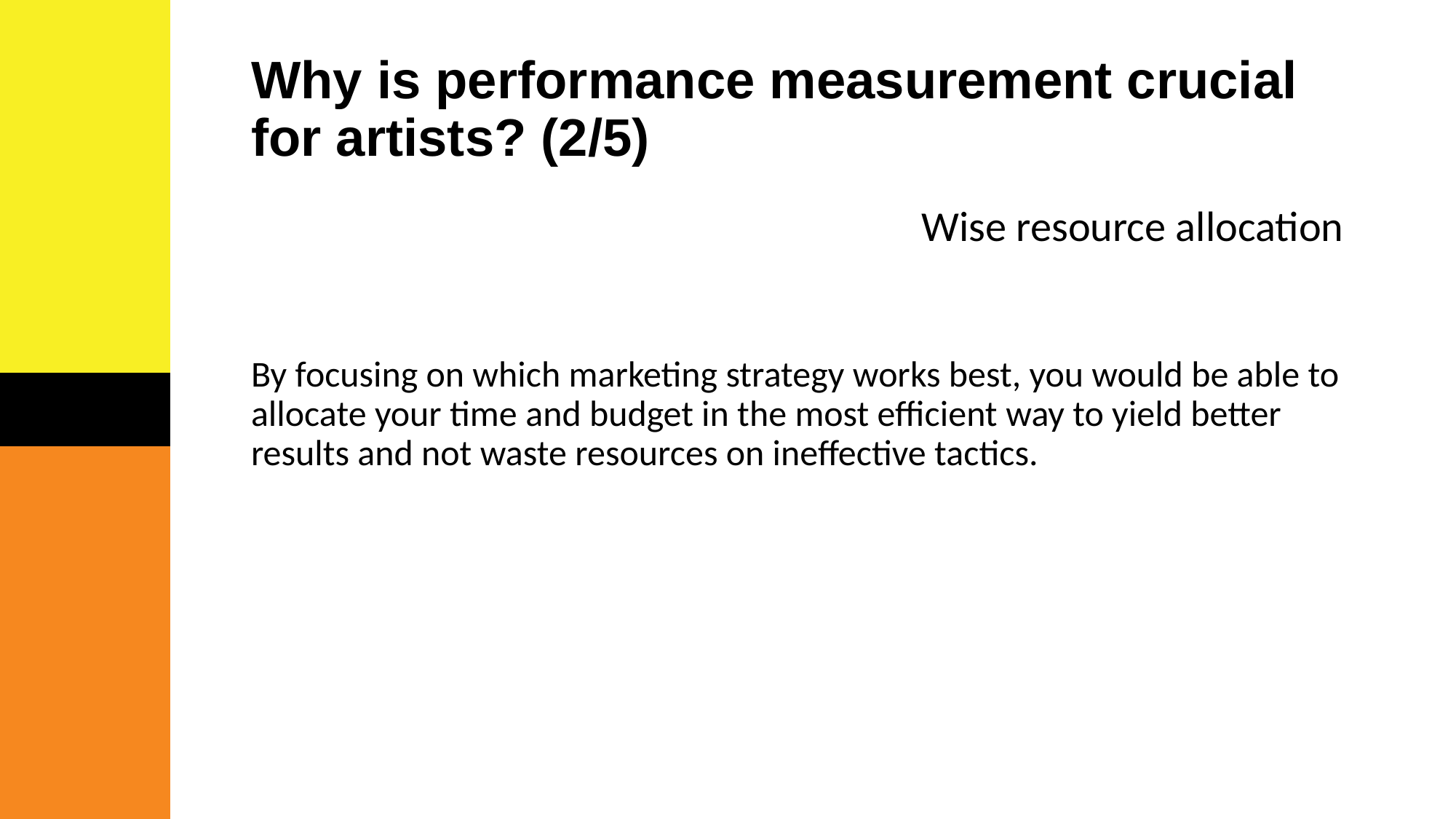

# Why is performance measurement crucial for artists? (2/5)
Wise resource allocation

By focusing on which marketing strategy works best, you would be able to allocate your time and budget in the most efficient way to yield better results and not waste resources on ineffective tactics.